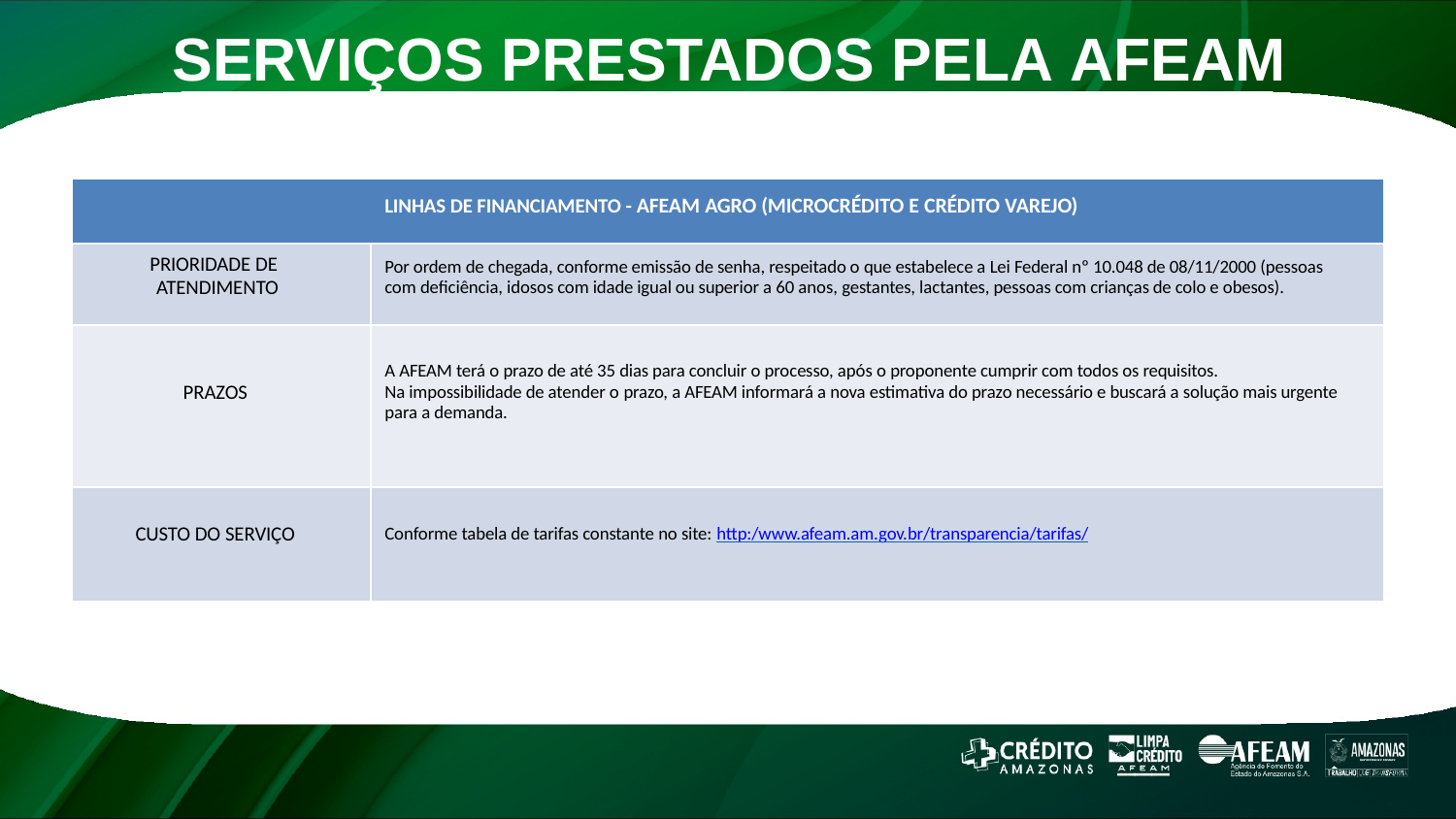

# SERVIÇOS PRESTADOS PELA AFEAM
| LINHAS DE FINANCIAMENTO - AFEAM AGRO (MICROCRÉDITO E CRÉDITO VAREJO) |  |
| --- | --- |
| PRIORIDADE DE ATENDIMENTO | Por ordem de chegada, conforme emissão de senha, respeitado o que estabelece a Lei Federal nº 10.048 de 08/11/2000 (pessoas com deficiência, idosos com idade igual ou superior a 60 anos, gestantes, lactantes, pessoas com crianças de colo e obesos). |
| PRAZOS | A AFEAM terá o prazo de até 35 dias para concluir o processo, após o proponente cumprir com todos os requisitos. Na impossibilidade de atender o prazo, a AFEAM informará a nova estimativa do prazo necessário e buscará a solução mais urgente para a demanda. |
| CUSTO DO SERVIÇO | Conforme tabela de tarifas constante no site: http:/www.afeam.am.gov.br/transparencia/tarifas/ |